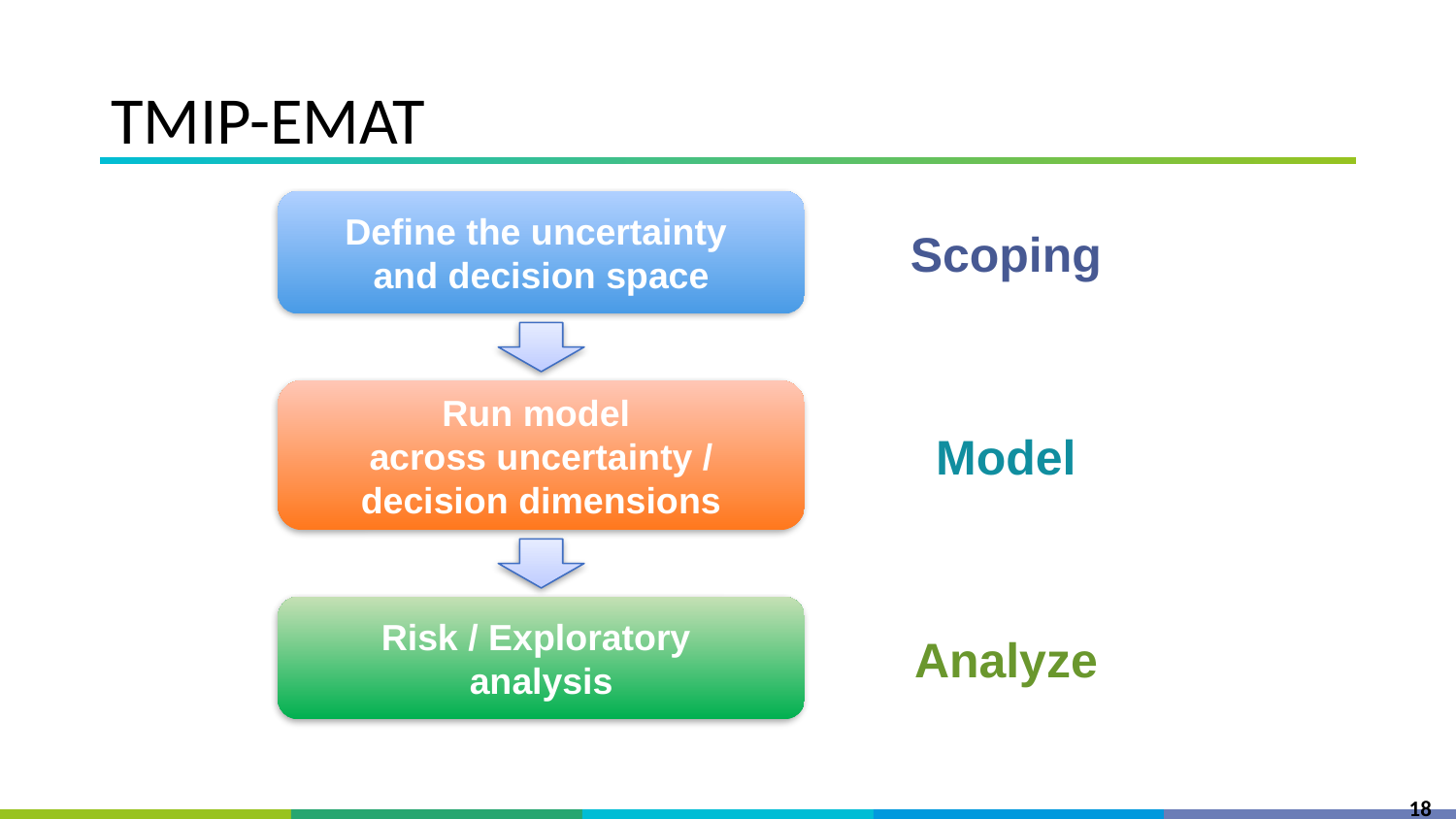

# TMIP-EMAT
Define the uncertainty
and decision space
Scoping

Run model
across uncertainty /
decision dimensions
Model

Risk / Exploratory
analysis
Analyze
18